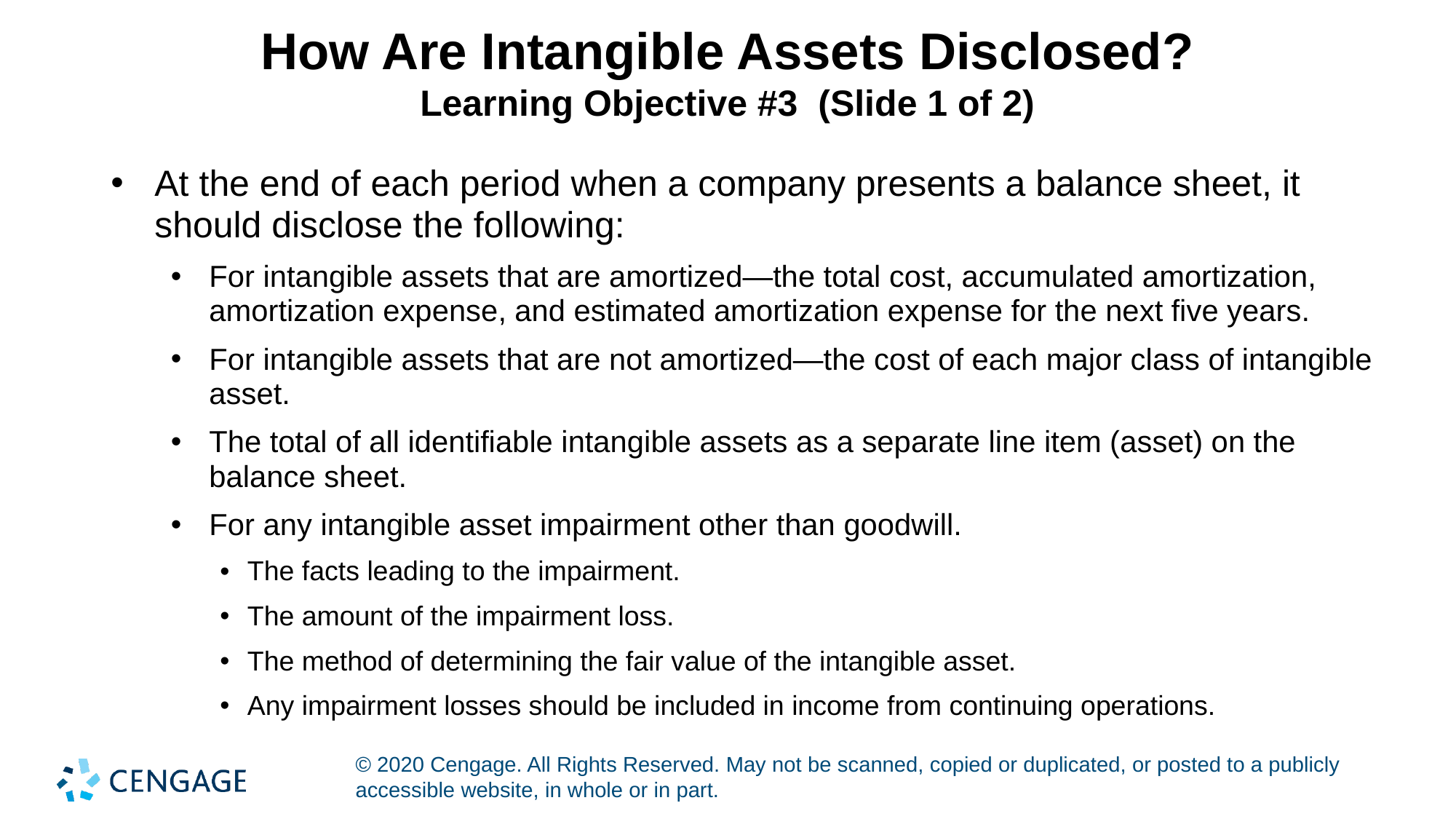

# How Are Intangible Assets Disclosed? Learning Objective #3  (Slide 1 of 2)
At the end of each period when a company presents a balance sheet, it should disclose the following:
For intangible assets that are amortized—the total cost, accumulated amortization, amortization expense, and estimated amortization expense for the next five years.
For intangible assets that are not amortized—the cost of each major class of intangible asset.
The total of all identifiable intangible assets as a separate line item (asset) on the balance sheet.
For any intangible asset impairment other than goodwill.
The facts leading to the impairment.
The amount of the impairment loss.
The method of determining the fair value of the intangible asset.
Any impairment losses should be included in income from continuing operations.